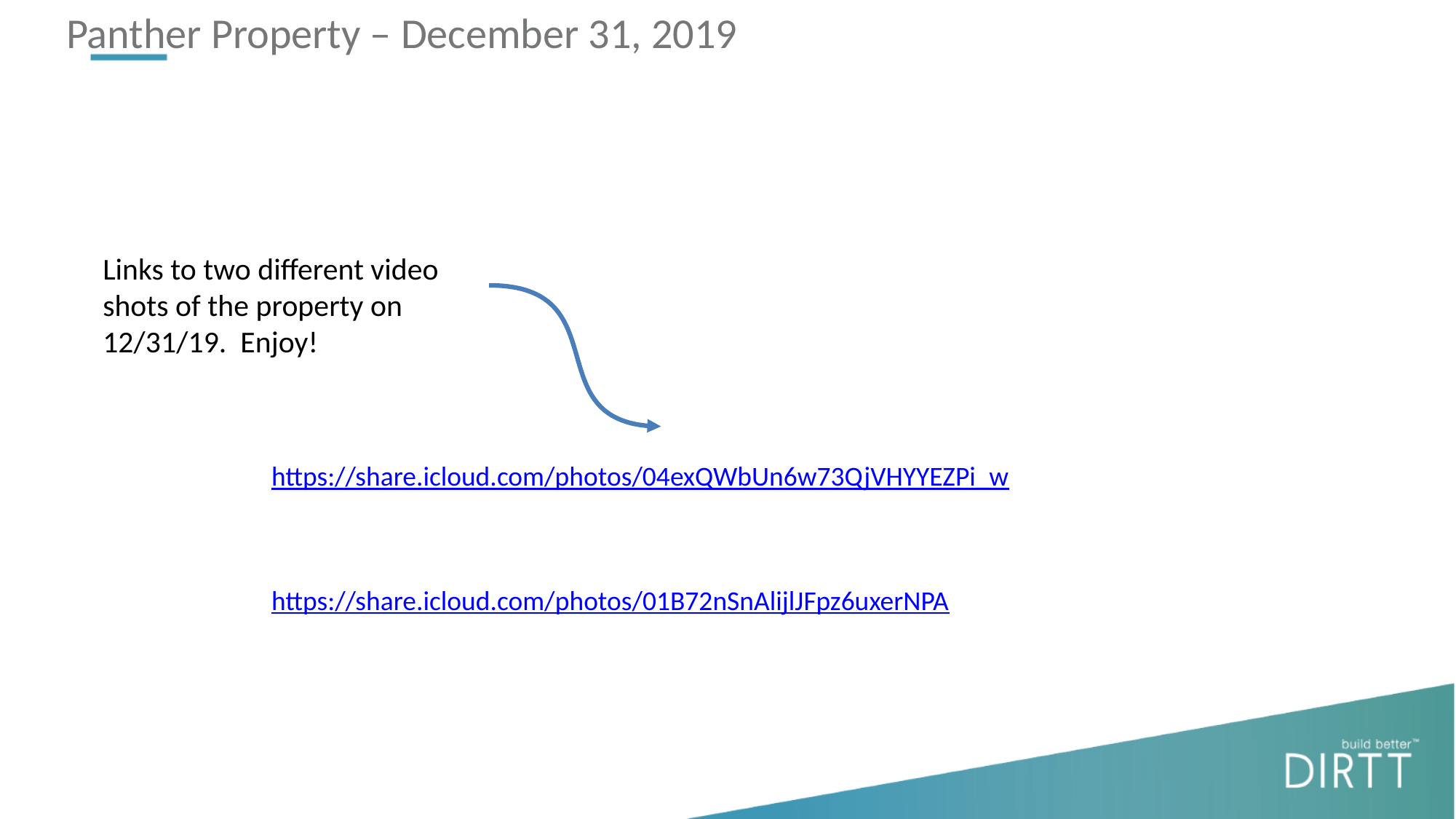

# Panther Property – December 31, 2019
Links to two different video shots of the property on 12/31/19.  Enjoy!
https://share.icloud.com/photos/04exQWbUn6w73QjVHYYEZPi_w
https://share.icloud.com/photos/01B72nSnAlijlJFpz6uxerNPA